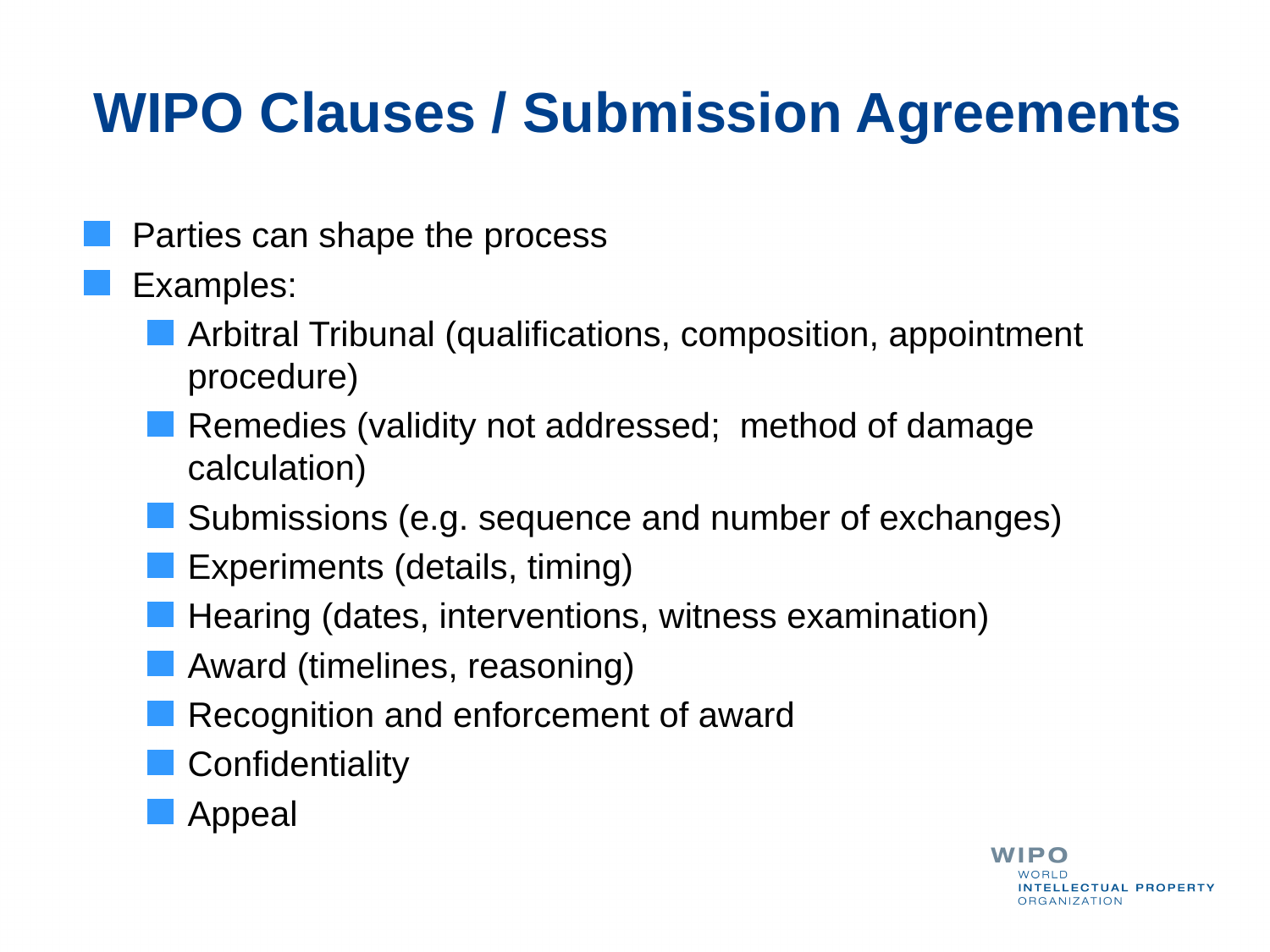

# WIPO Clauses / Submission Agreements
Parties can shape the process
Examples:
Arbitral Tribunal (qualifications, composition, appointment procedure)
Remedies (validity not addressed;  method of damage calculation)
Submissions (e.g. sequence and number of exchanges)
Experiments (details, timing)
Hearing (dates, interventions, witness examination)
Award (timelines, reasoning)
Recognition and enforcement of award
Confidentiality
Appeal